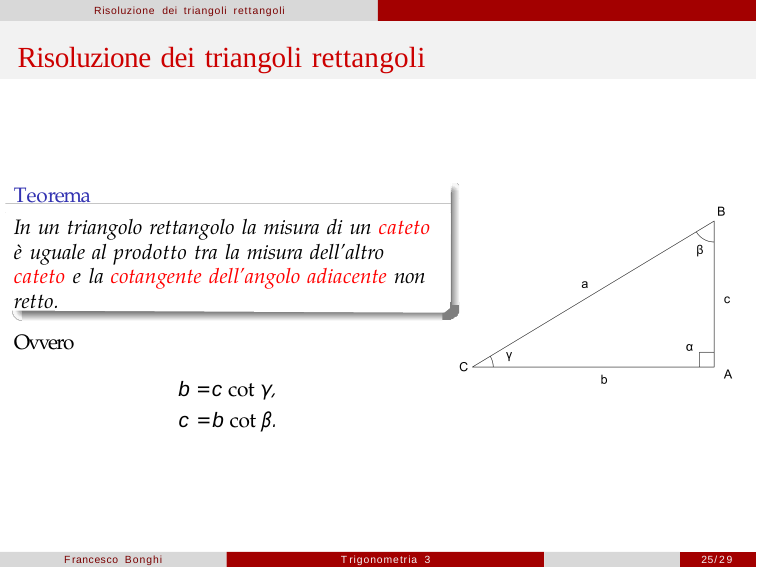

Risoluzione  dei  triangoli  rettangoli

# Risoluzione dei triangoli rettangoli
Teorema
In un triangolo rettangolo la misura di un cateto è uguale al prodotto tra la misura dell’altro cateto e la cotangente dell’angolo adiacente non retto.
Ovvero

b =c cot γ,
c =b cot β.

Francesco  Bonghi
Trigonometria  3
25/29